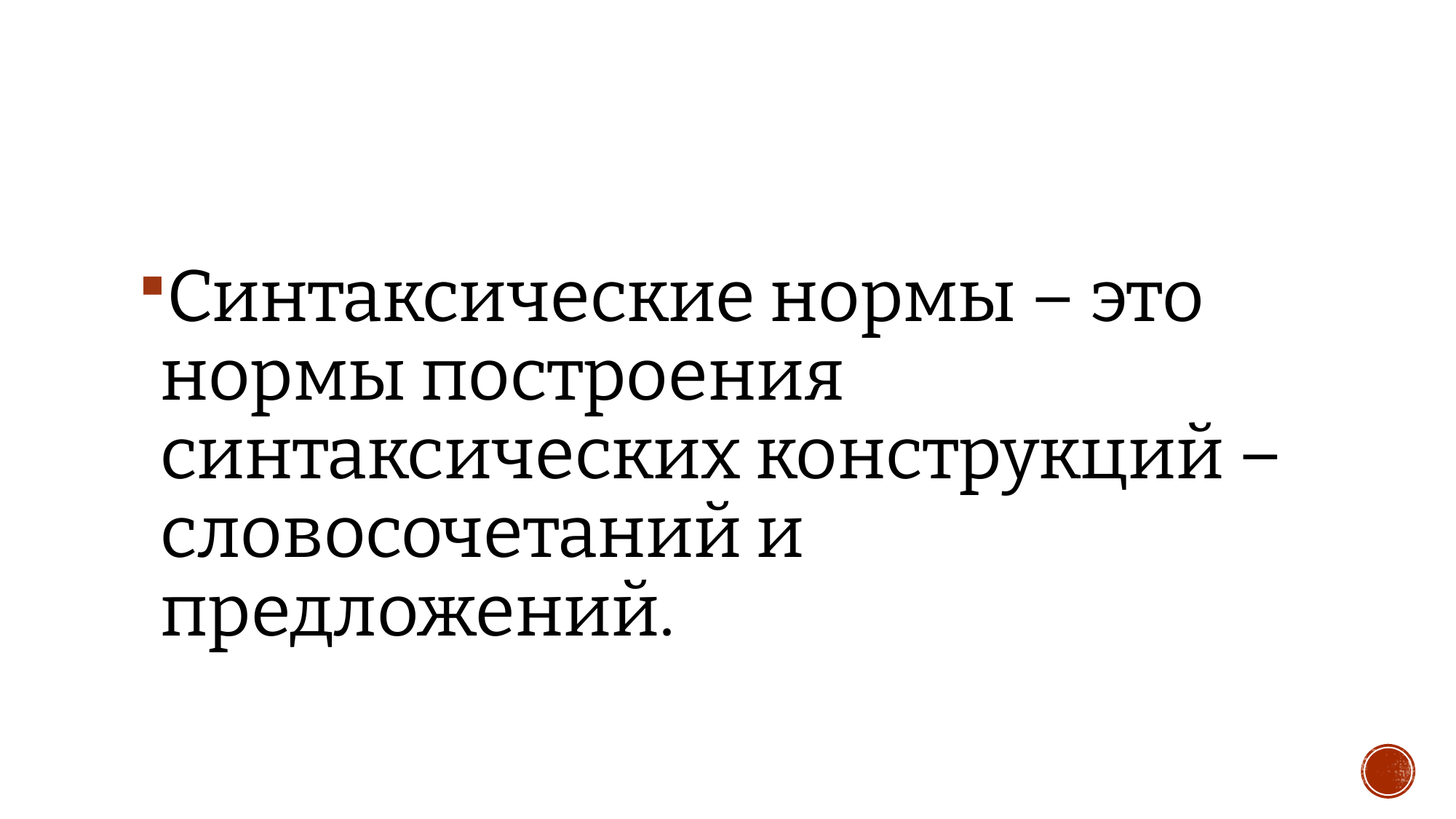

#
Синтаксические нормы – это нормы построения синтаксических конструкций – словосочетаний и предложений.